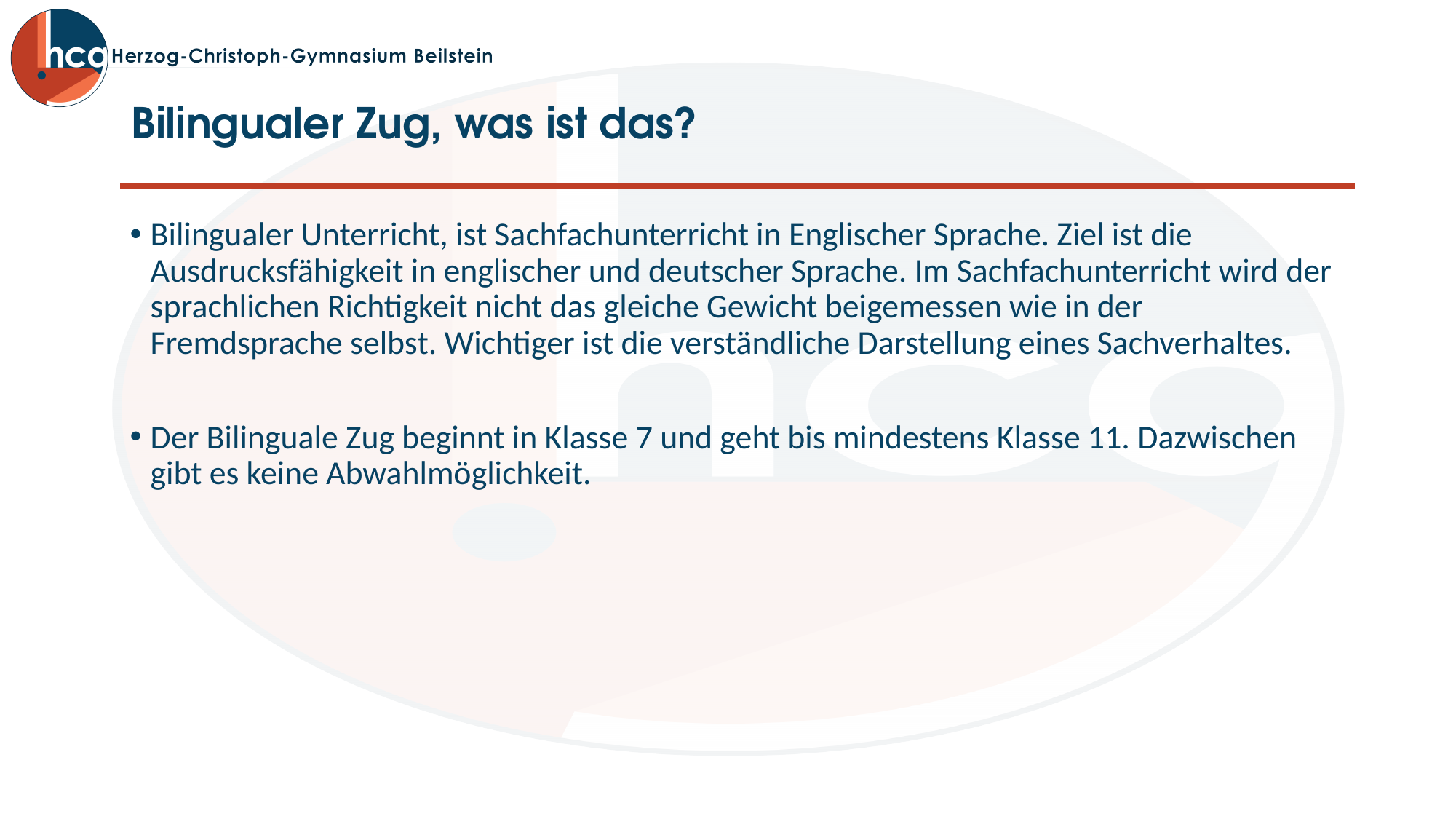

# Bilingualer Zug, was ist das?
Bilingualer Unterricht, ist Sachfachunterricht in Englischer Sprache. Ziel ist die  Ausdrucksfähigkeit in englischer und deutscher Sprache. Im Sachfachunterricht wird der sprachlichen Richtigkeit nicht das gleiche Gewicht beigemessen wie in der Fremdsprache selbst. Wichtiger ist die verständliche Darstellung eines Sachverhaltes.

Der Bilinguale Zug beginnt in Klasse 7 und geht bis mindestens Klasse 11. Dazwischen gibt es keine Abwahlmöglichkeit.